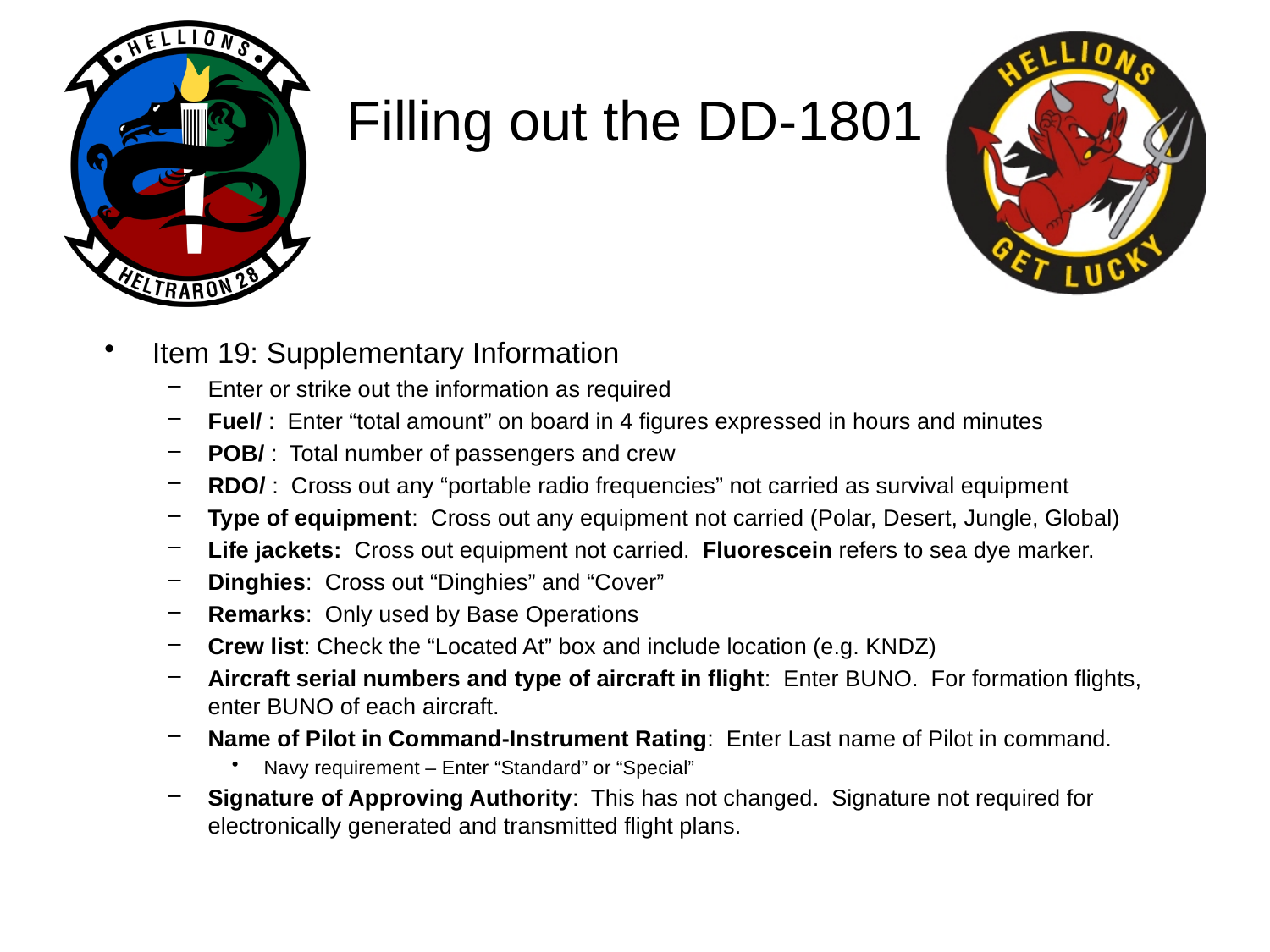

# Filling out the DD-1801
Item 19: Supplementary Information
Enter or strike out the information as required
Fuel/ :  Enter “total amount” on board in 4 figures expressed in hours and minutes
POB/ :  Total number of passengers and crew
RDO/ :  Cross out any “portable radio frequencies” not carried as survival equipment
Type of equipment:  Cross out any equipment not carried (Polar, Desert, Jungle, Global)
Life jackets:  Cross out equipment not carried.  Fluorescein refers to sea dye marker.
Dinghies:  Cross out “Dinghies” and “Cover”
Remarks:  Only used by Base Operations
Crew list: Check the “Located At” box and include location (e.g. KNDZ)
Aircraft serial numbers and type of aircraft in flight:  Enter BUNO.  For formation flights, enter BUNO of each aircraft.
Name of Pilot in Command-Instrument Rating:  Enter Last name of Pilot in command.
Navy requirement – Enter “Standard” or “Special”
Signature of Approving Authority:  This has not changed.  Signature not required for electronically generated and transmitted flight plans.